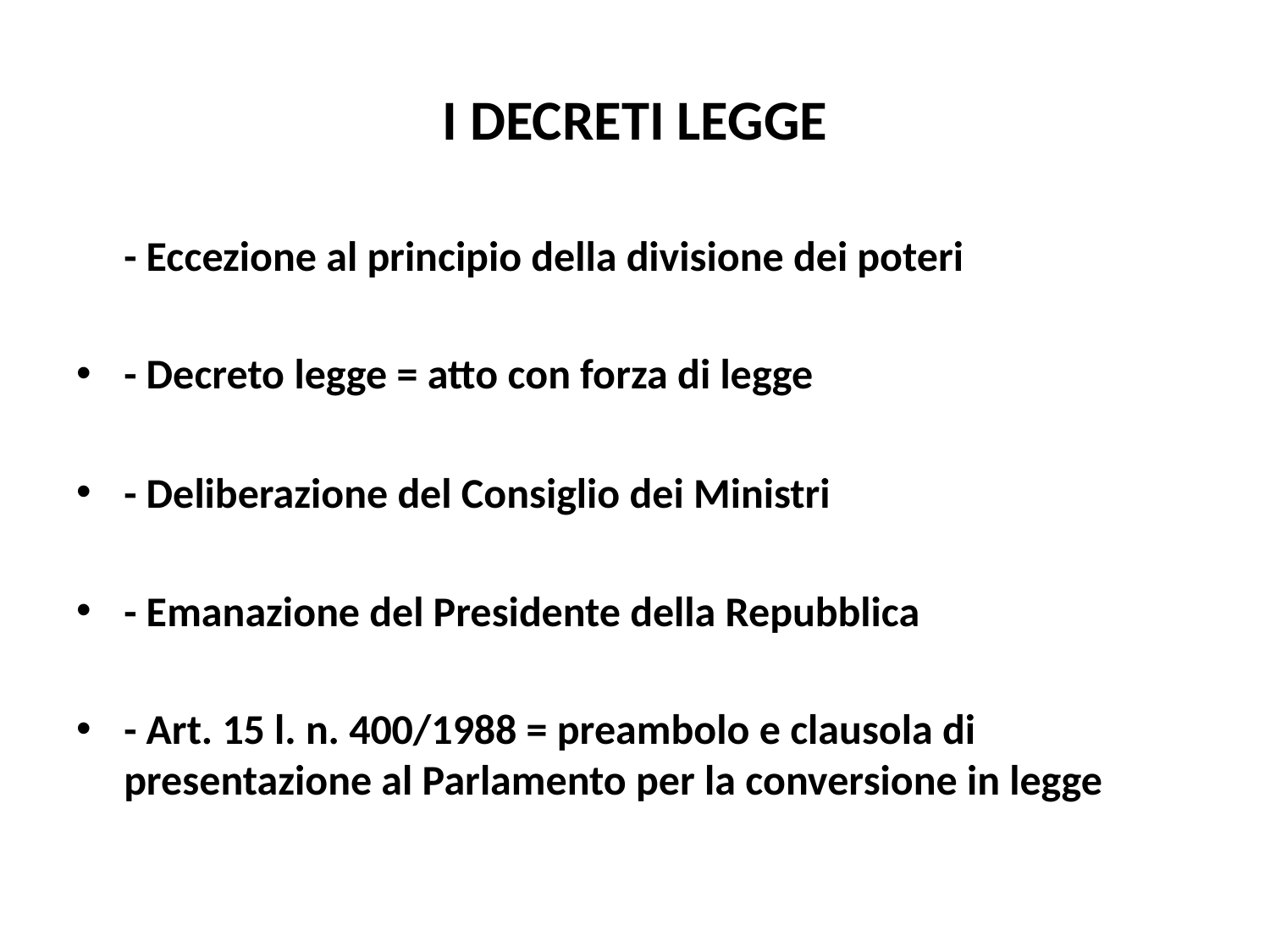

# I DECRETI LEGGE
     - Eccezione al principio della divisione dei poteri

- Decreto legge = atto con forza di legge

- Deliberazione del Consiglio dei Ministri

- Emanazione del Presidente della Repubblica

- Art. 15 l. n. 400/1988 = preambolo e clausola di presentazione al Parlamento per la conversione in legge